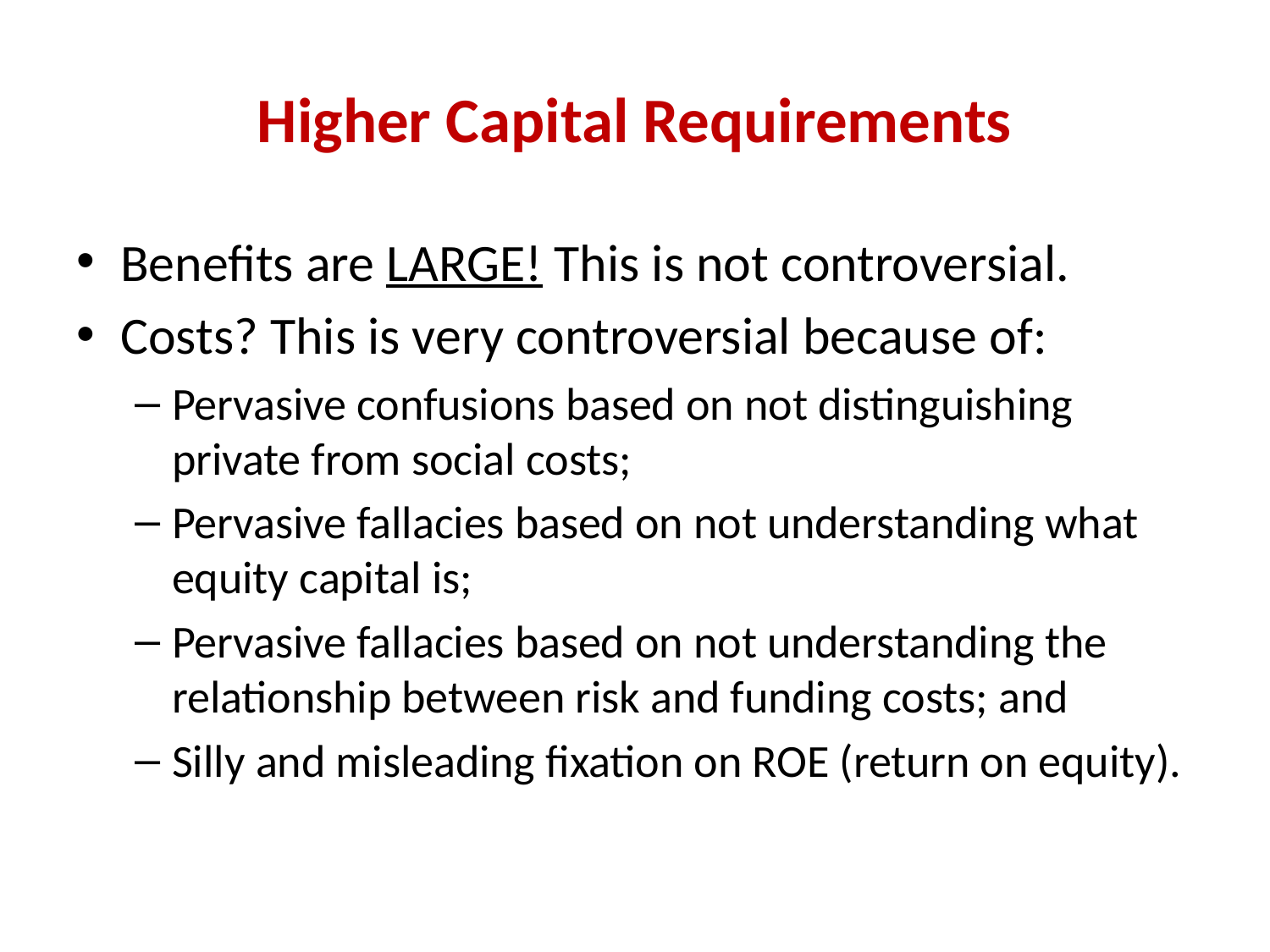

# Higher Capital Requirements
Benefits are LARGE! This is not controversial.
Costs? This is very controversial because of:
Pervasive confusions based on not distinguishing private from social costs;
Pervasive fallacies based on not understanding what equity capital is;
Pervasive fallacies based on not understanding the relationship between risk and funding costs; and
Silly and misleading fixation on ROE (return on equity).